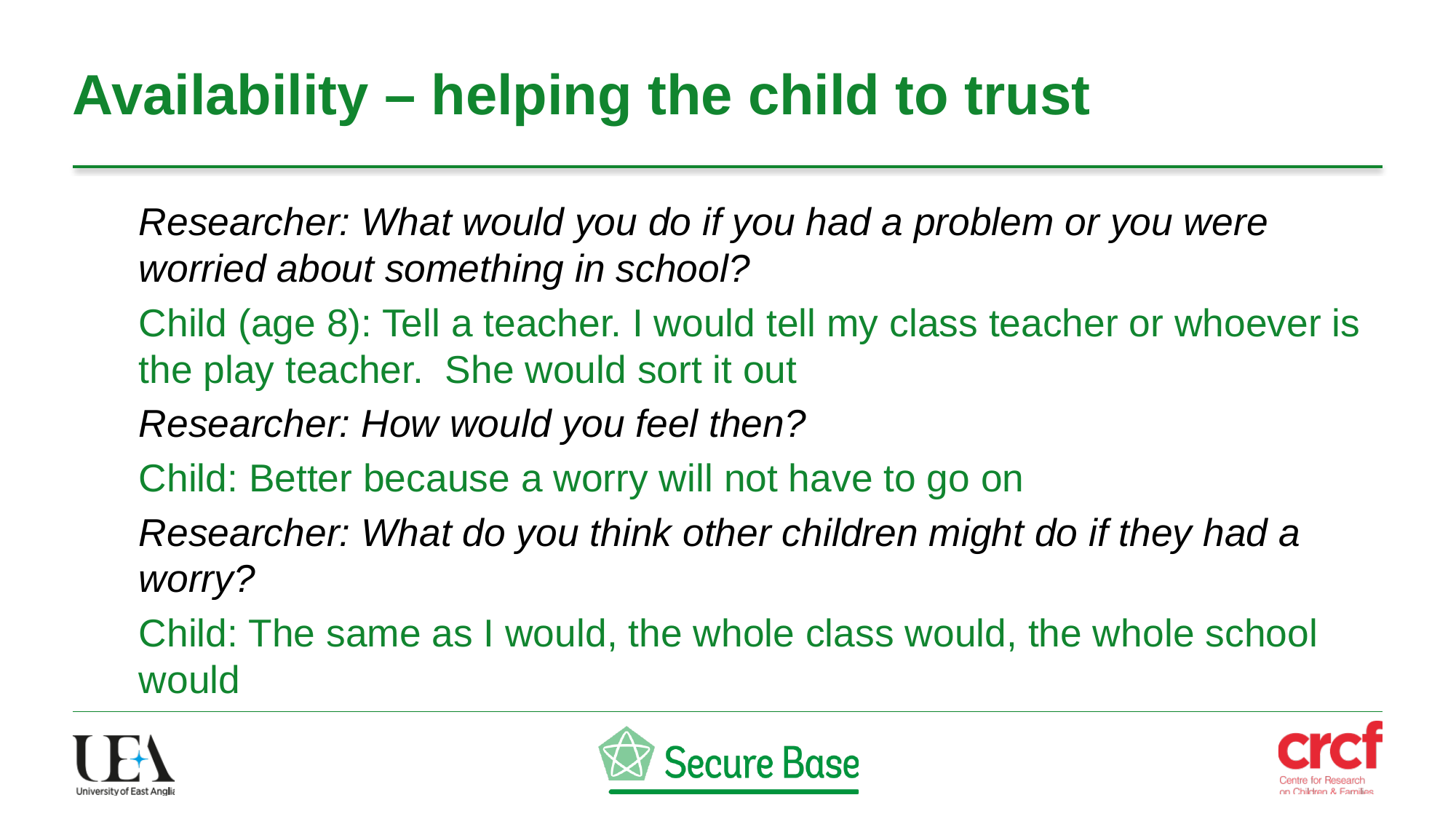

# Availability – helping the child to trust
Researcher: What would you do if you had a problem or you were worried about something in school?
Child (age 8): Tell a teacher. I would tell my class teacher or whoever is the play teacher.  She would sort it out
Researcher: How would you feel then?
Child: Better because a worry will not have to go on
Researcher: What do you think other children might do if they had a worry?
Child: The same as I would, the whole class would, the whole school would